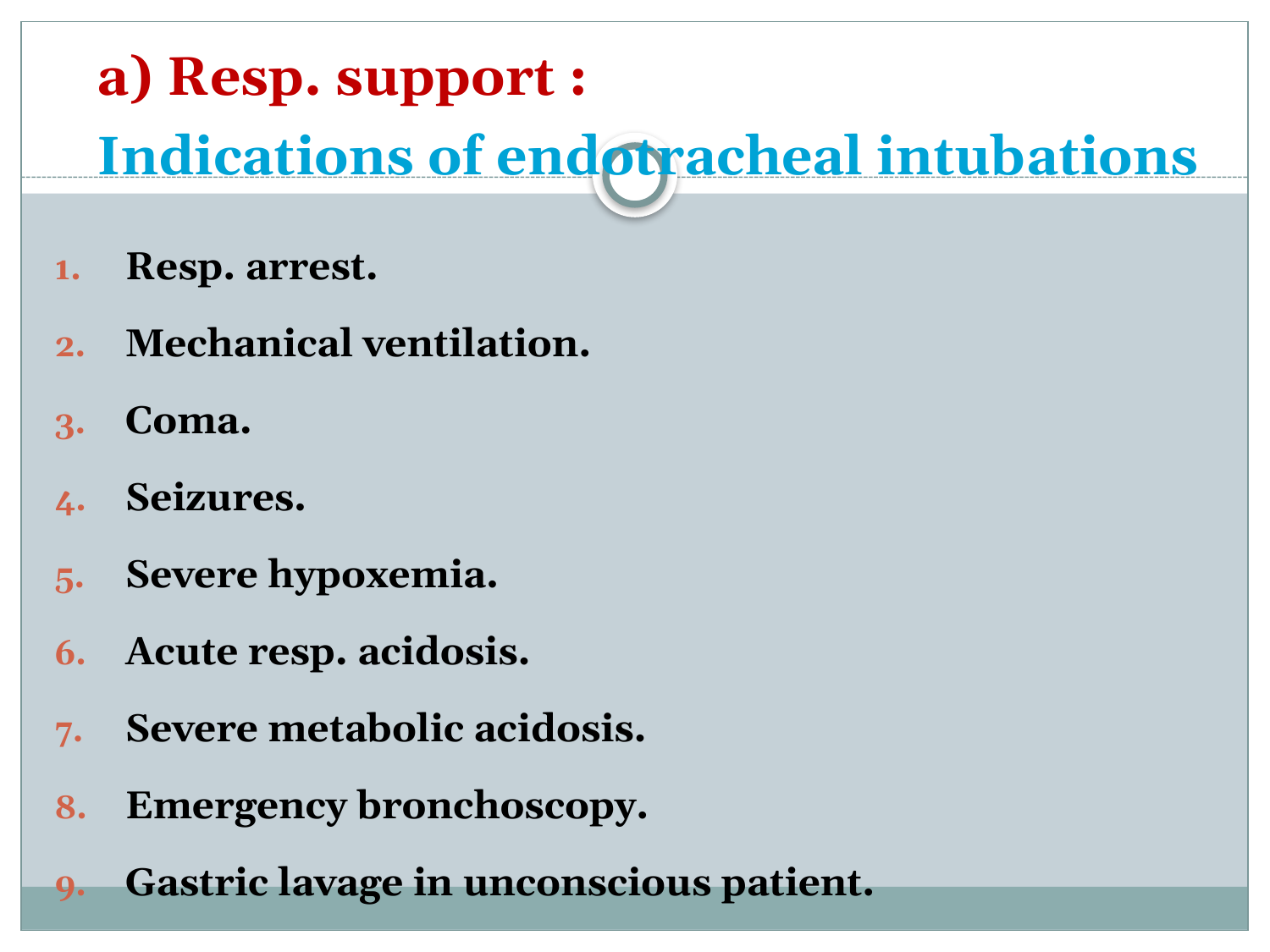

# a) Resp. support : Indications of endotracheal intubations
Resp. arrest.
Mechanical ventilation.
Coma.
Seizures.
Severe hypoxemia.
Acute resp. acidosis.
Severe metabolic acidosis.
Emergency bronchoscopy.
Gastric lavage in unconscious patient.